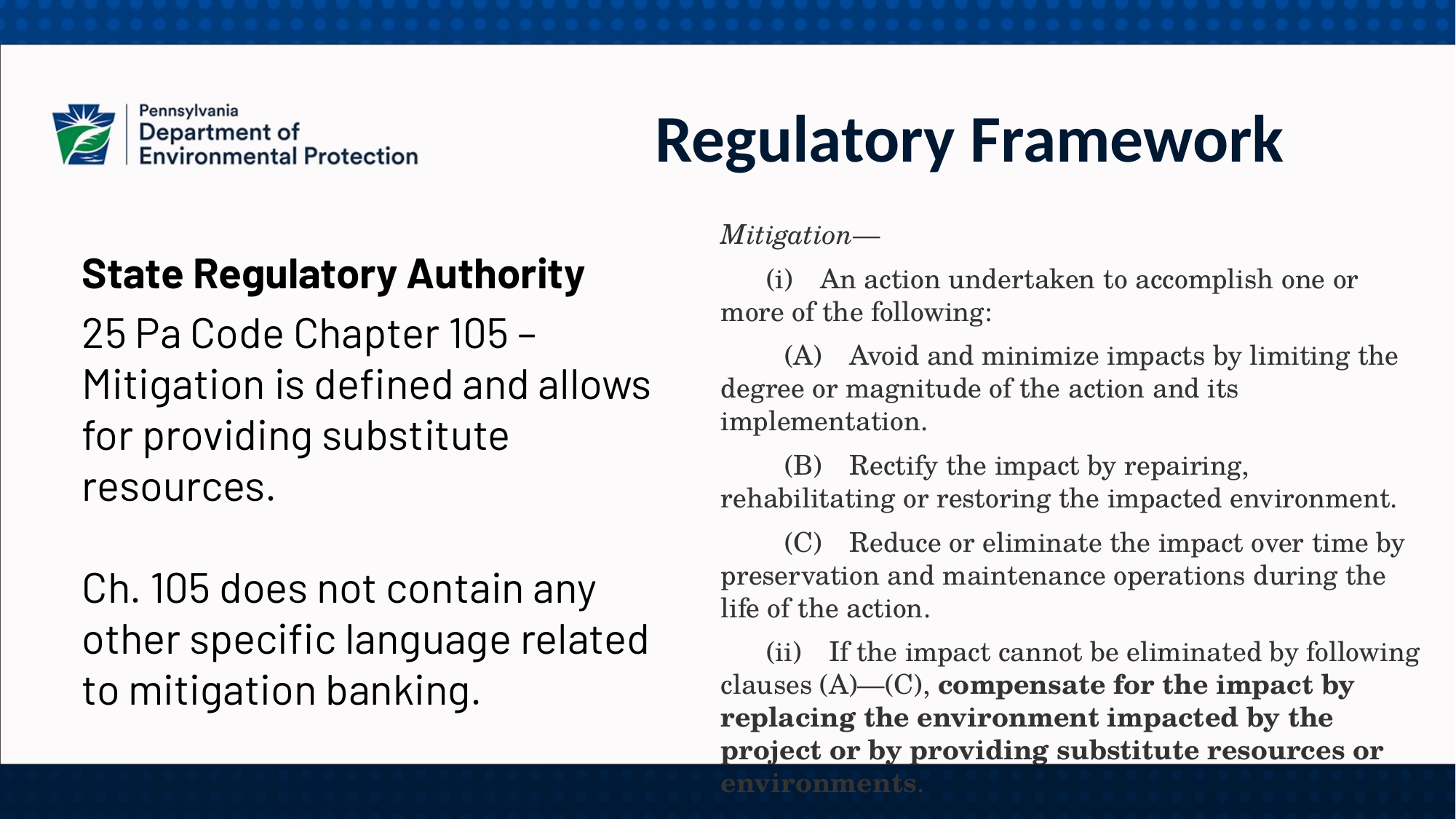

Regulatory Framework
Mitigation—
     (i)   An action undertaken to accomplish one or more of the following:
       (A)   Avoid and minimize impacts by limiting the degree or magnitude of the action and its implementation.
       (B)   Rectify the impact by repairing, rehabilitating or restoring the impacted environment.
       (C)   Reduce or eliminate the impact over time by preservation and maintenance operations during the life of the action.
     (ii)   If the impact cannot be eliminated by following clauses (A)—(C), compensate for the impact by replacing the environment impacted by the project or by providing substitute resources or environments.
State Regulatory Authority
25 Pa Code Chapter 105 – Mitigation is defined and allows
for providing substitute resources.

Ch. 105 does not contain any other specific language related to mitigation banking.